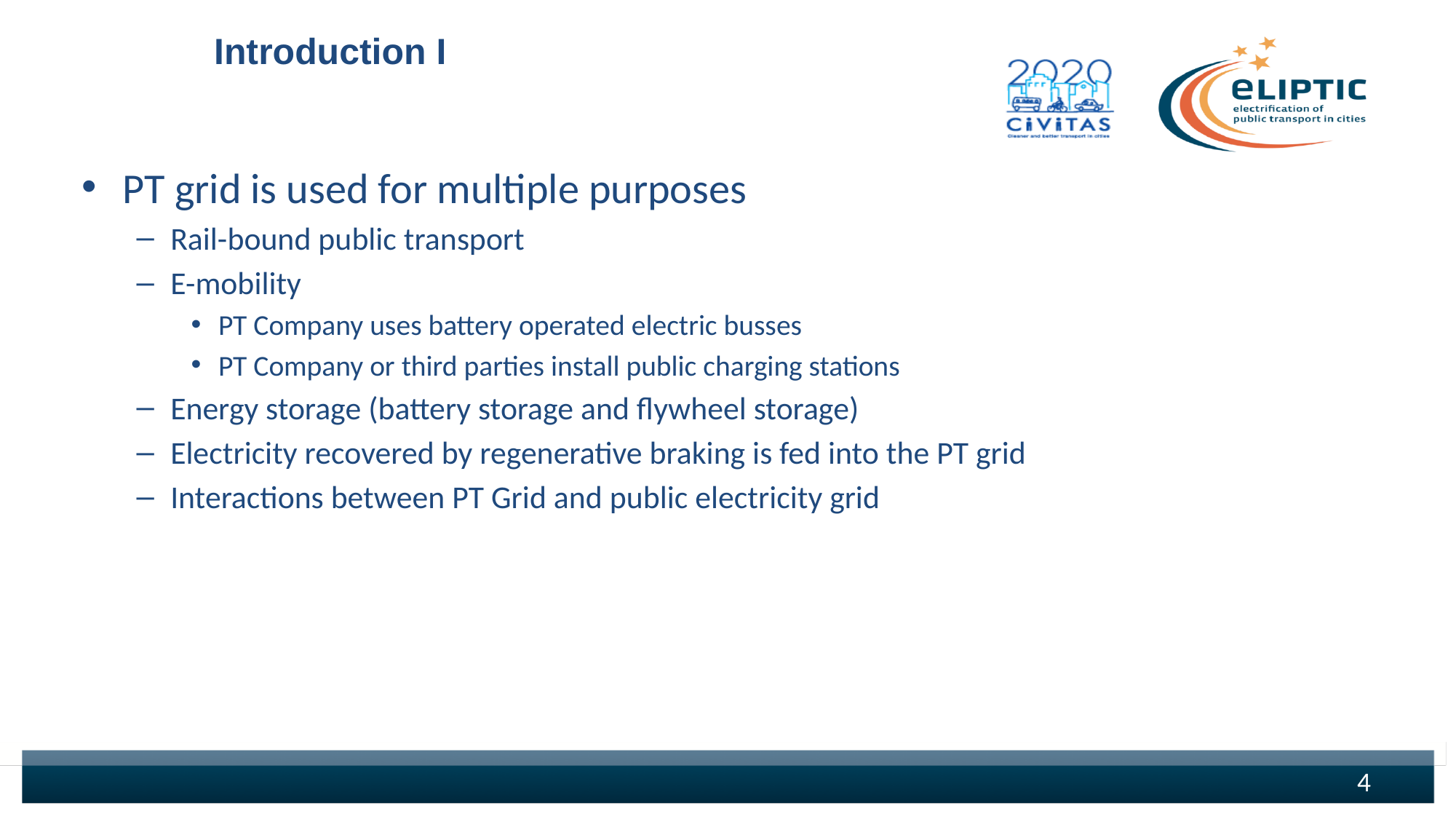

Introduction I
PT grid is used for multiple purposes
Rail-bound public transport
E-mobility
PT Company uses battery operated electric busses
PT Company or third parties install public charging stations
Energy storage (battery storage and flywheel storage)
Electricity recovered by regenerative braking is fed into the PT grid
Interactions between PT Grid and public electricity grid

4